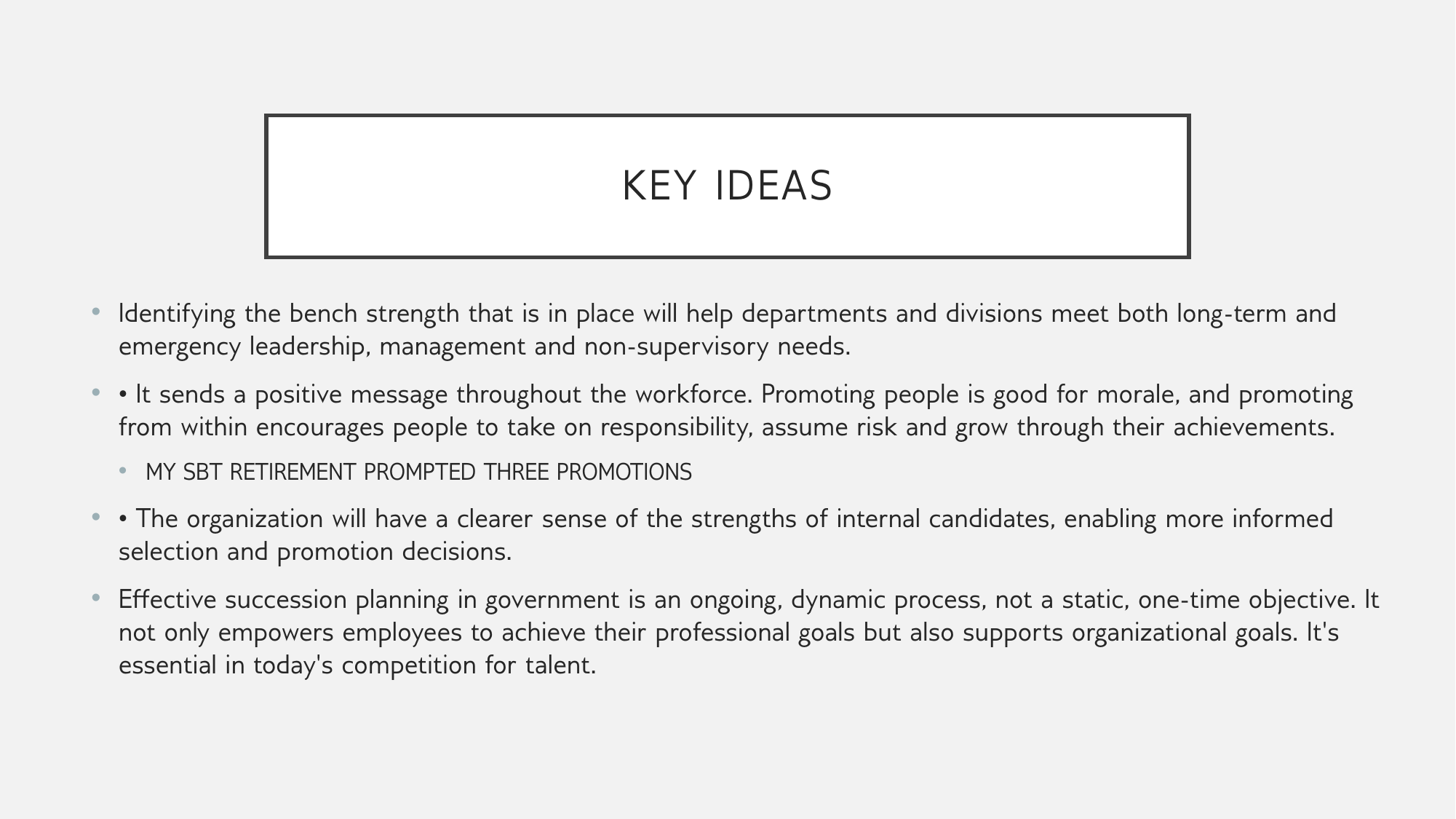

# KEY IDEAS
Identifying the bench strength that is in place will help departments and divisions meet both long-term and emergency leadership, management and non-supervisory needs.
• It sends a positive message throughout the workforce. Promoting people is good for morale, and promoting from within encourages people to take on responsibility, assume risk and grow through their achievements.
MY SBT RETIREMENT PROMPTED THREE PROMOTIONS
• The organization will have a clearer sense of the strengths of internal candidates, enabling more informed selection and promotion decisions.
Effective succession planning in government is an ongoing, dynamic process, not a static, one-time objective. It not only empowers employees to achieve their professional goals but also supports organizational goals. It's essential in today's competition for talent.